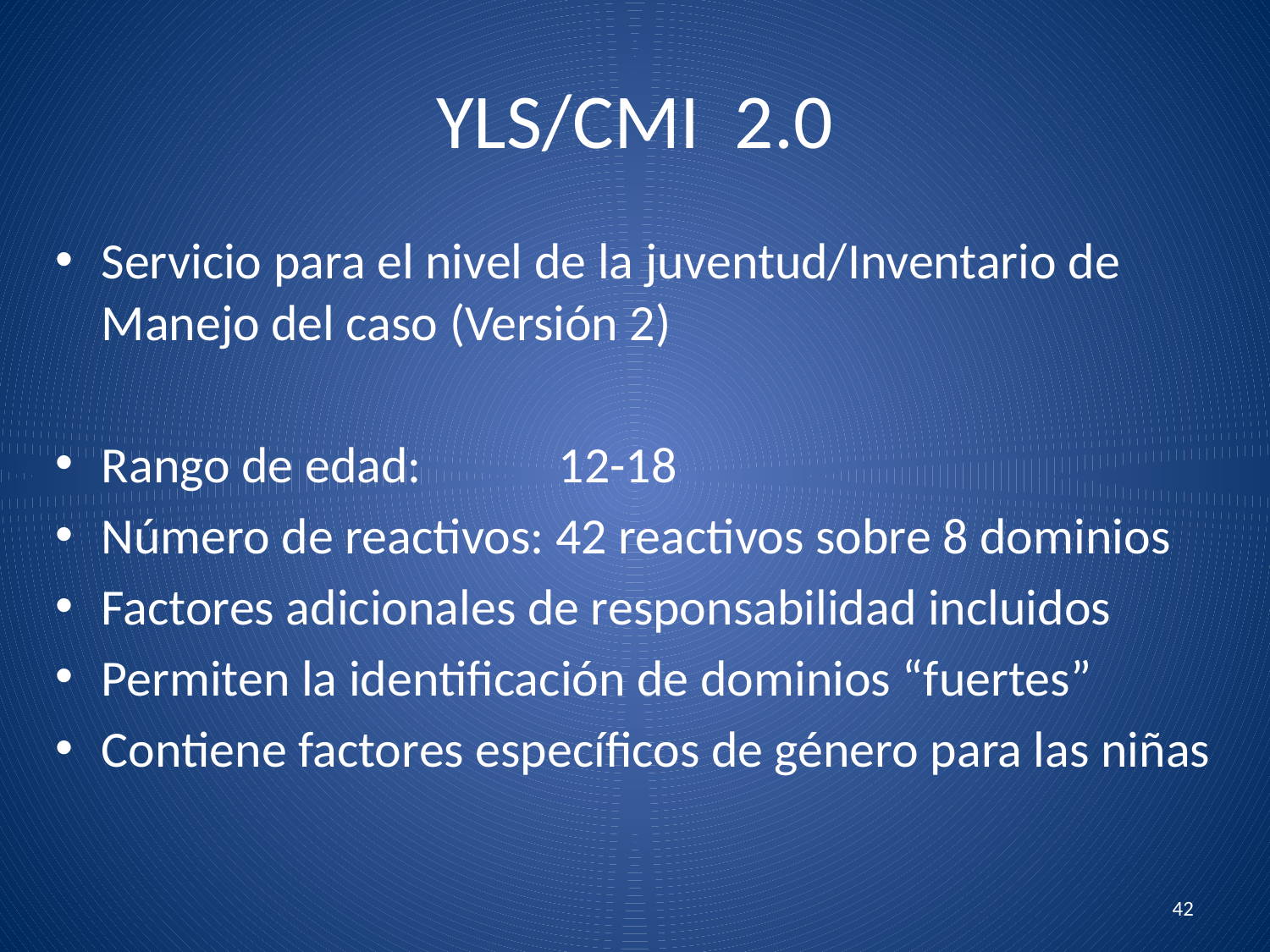

# YLS/CMI  2.0
Servicio para el nivel de la juventud/Inventario de Manejo del caso (Versión 2)

Rango de edad:		12-18
Número de reactivos: 42 reactivos sobre 8 dominios
Factores adicionales de responsabilidad incluidos
Permiten la identificación de dominios “fuertes”
Contiene factores específicos de género para las niñas

42